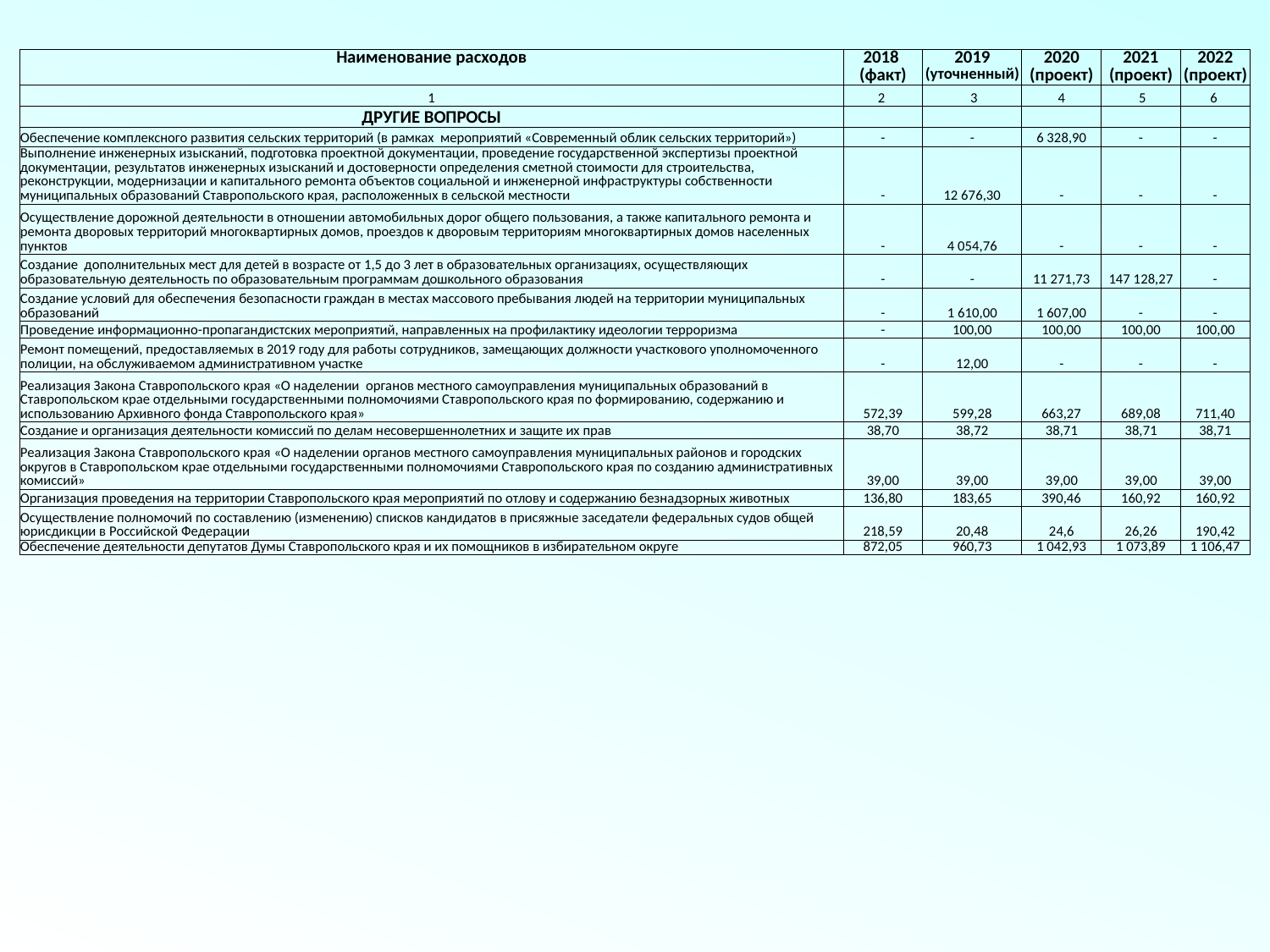

| Наименование расходов | 2018 (факт) | 2019 (уточненный) | 2020 (проект) | 2021 (проект) | 2022 (проект) |
| --- | --- | --- | --- | --- | --- |
| 1 | 2 | 3 | 4 | 5 | 6 |
| ДРУГИЕ ВОПРОСЫ |  |  |  |  |  |
| Обеспечение комплексного развития сельских территорий (в рамках мероприятий «Современный облик сельских территорий») | - | - | 6 328,90 | - | - |
| Выполнение инженерных изысканий, подготовка проектной документации, проведение государственной экспертизы проектной документации, результатов инженерных изысканий и достоверности определения сметной стоимости для строительства, реконструкции, модернизации и капитального ремонта объектов социальной и инженерной инфраструктуры собственности муниципальных образований Ставропольского края, расположенных в сельской местности | - | 12 676,30 | - | - | - |
| Осуществление дорожной деятельности в отношении автомобильных дорог общего пользования, а также капитального ремонта и ремонта дворовых территорий многоквартирных домов, проездов к дворовым территориям многоквартирных домов населенных пунктов | - | 4 054,76 | - | - | - |
| Создание дополнительных мест для детей в возрасте от 1,5 до 3 лет в образовательных организациях, осуществляющих образовательную деятельность по образовательным программам дошкольного образования | - | - | 11 271,73 | 147 128,27 | - |
| Создание условий для обеспечения безопасности граждан в местах массового пребывания людей на территории муниципальных образований | - | 1 610,00 | 1 607,00 | - | - |
| Проведение информационно-пропагандистских мероприятий, направленных на профилактику идеологии терроризма | - | 100,00 | 100,00 | 100,00 | 100,00 |
| Ремонт помещений, предоставляемых в 2019 году для работы сотрудников, замещающих должности участкового уполномоченного полиции, на обслуживаемом административном участке | - | 12,00 | - | - | - |
| Реализация Закона Ставропольского края «О наделении органов местного самоуправления муниципальных образований в Ставропольском крае отдельными государственными полномочиями Ставропольского края по формированию, содержанию и использованию Архивного фонда Ставропольского края» | 572,39 | 599,28 | 663,27 | 689,08 | 711,40 |
| Создание и организация деятельности комиссий по делам несовершеннолетних и защите их прав | 38,70 | 38,72 | 38,71 | 38,71 | 38,71 |
| Реализация Закона Ставропольского края «О наделении органов местного самоуправления муниципальных районов и городских округов в Ставропольском крае отдельными государственными полномочиями Ставропольского края по созданию административных комиссий» | 39,00 | 39,00 | 39,00 | 39,00 | 39,00 |
| Организация проведения на территории Ставропольского края мероприятий по отлову и содержанию безнадзорных животных | 136,80 | 183,65 | 390,46 | 160,92 | 160,92 |
| Осуществление полномочий по составлению (изменению) списков кандидатов в присяжные заседатели федеральных судов общей юрисдикции в Российской Федерации | 218,59 | 20,48 | 24,6 | 26,26 | 190,42 |
| Обеспечение деятельности депутатов Думы Ставропольского края и их помощников в избирательном округе | 872,05 | 960,73 | 1 042,93 | 1 073,89 | 1 106,47 |